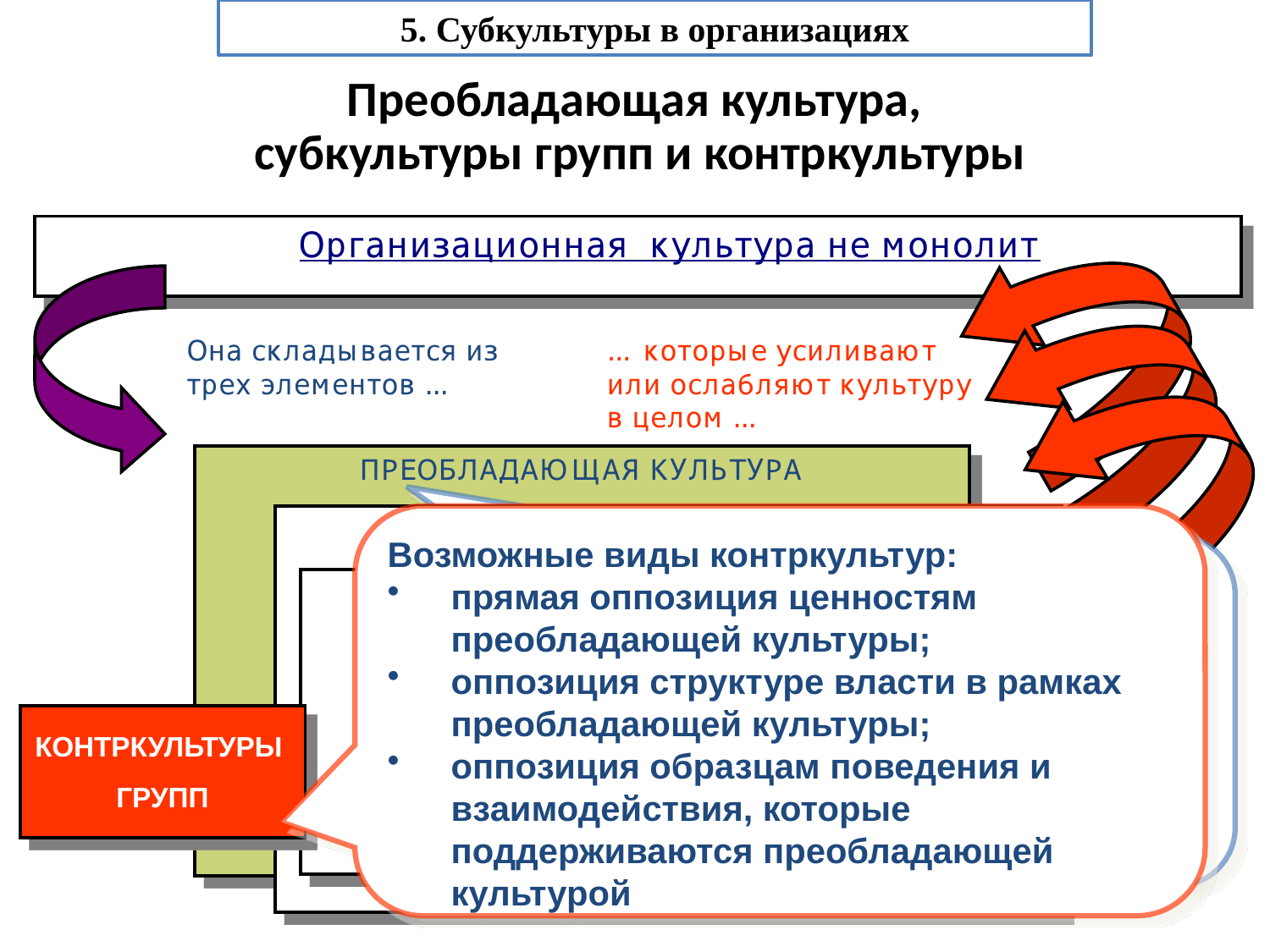

5. Субкультуры в организациях
# Преобладающая культура, субкультуры групп и контркультуры
Организационная  культура не монолит

Она складывается из трех элементов …
… которые усиливают
или ослабляют культуру в целом …

ПРЕОБЛАДАЮЩАЯ КУЛЬТУРА

СУБКУЛЬТУРЫ ГРУПП

Возможные виды контркультур:
прямая оппозиция ценностям
преобладающей культуры;
оппозиция структуре власти в рамках
преобладающей культуры;
оппозиция образцам поведения и
взаимодействия, которые
поддерживаются преобладающей
культурой
Преобладающая культура (по Сате) слагается из:
норм поведения, которые разделяются сотрудниками;
единства в толкованиях;
материальных объектов;
разговорных выражений;
образцов поведения;
чувств, которые разделяются работниками
СУБКУЛЬТУРА
центрального
аппарата

СУБКУЛЬТУРЫ
функциональных служб
КОНТРКУЛЬТУРЫ
ГРУПП
СУБКУЛЬТУРЫ
территориальных
отделений